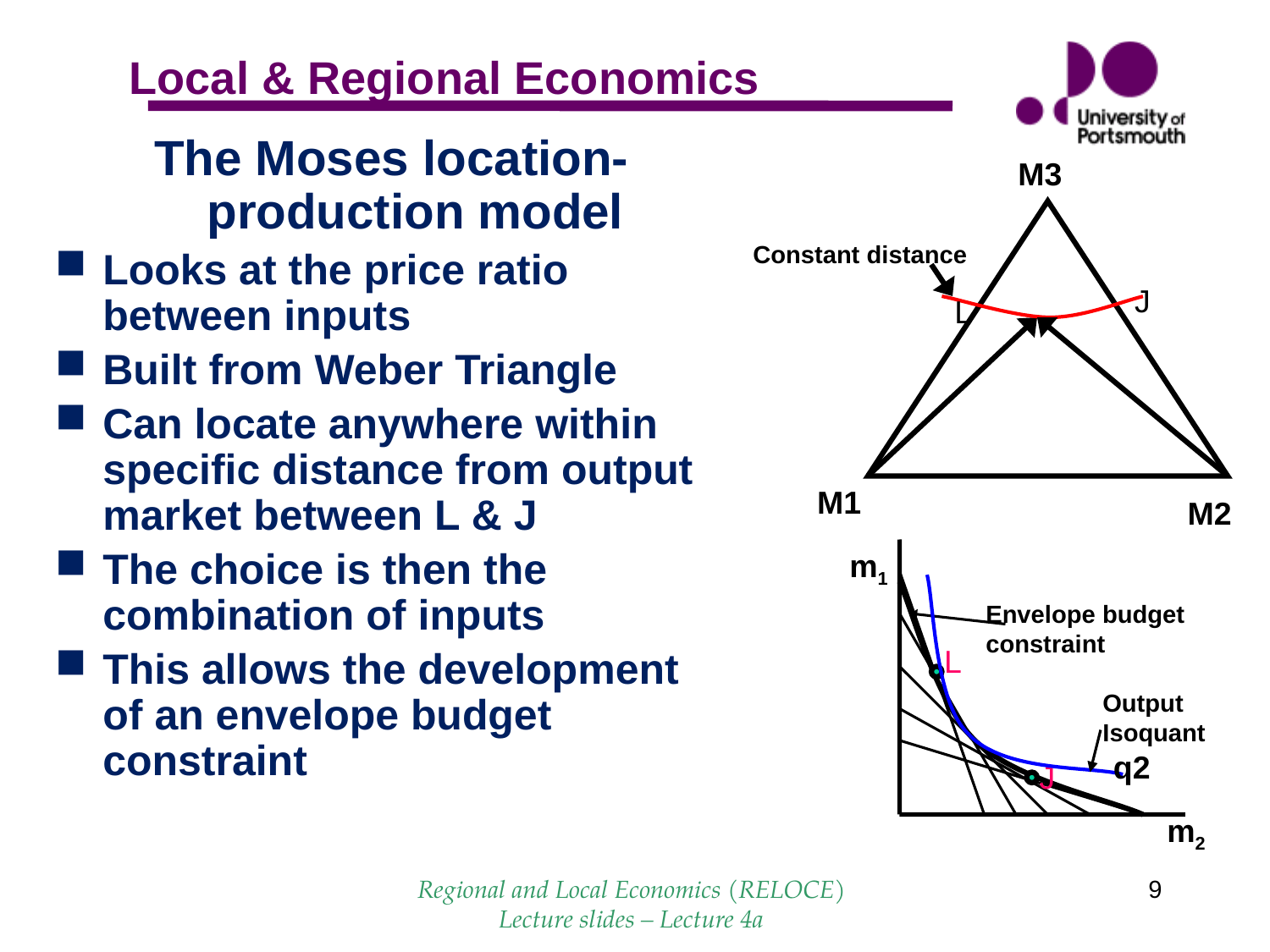

The Moses location-production model
Looks at the price ratio between inputs
Built from Weber Triangle
Can locate anywhere within specific distance from output market between L & J
The choice is then the combination of inputs
This allows the development of an envelope budget constraint
M3
Constant distance
J
L

M1
M2

m1

Envelope budget
constraint

L

Output
Isoquant

q2
J

m2

Regional and Local Economics (RELOCE)
Lecture slides – Lecture 4a
9